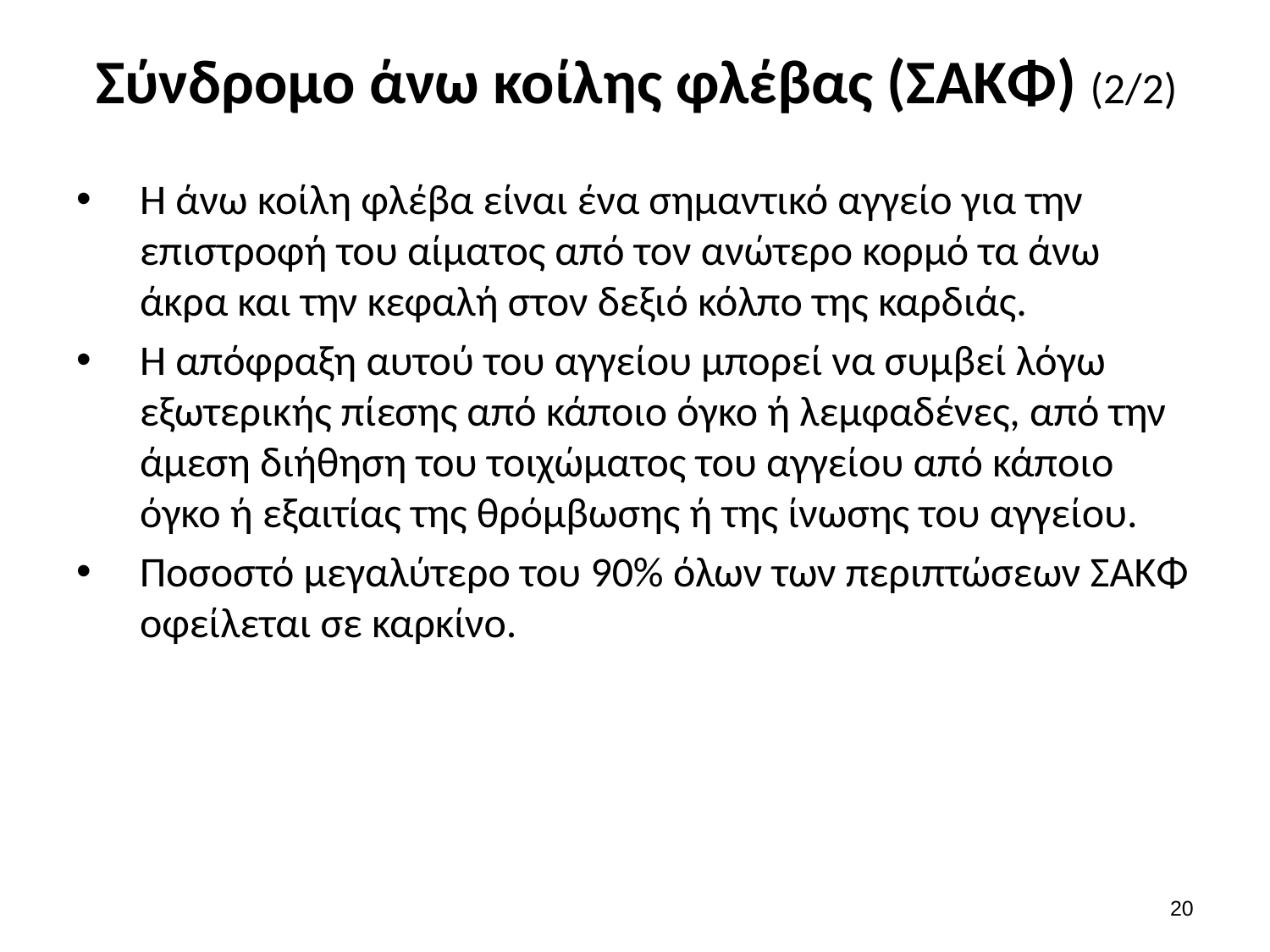

# Σύνδρομο άνω κοίλης φλέβας (ΣΑΚΦ) (2/2)
Η άνω κοίλη φλέβα είναι ένα σημαντικό αγγείο για την επιστροφή του αίματος από τον ανώτερο κορμό τα άνω άκρα και την κεφαλή στον δεξιό κόλπο της καρδιάς.
Η απόφραξη αυτού του αγγείου μπορεί να συμβεί λόγω εξωτερικής πίεσης από κάποιο όγκο ή λεμφαδένες, από την άμεση διήθηση του τοιχώματος του αγγείου από κάποιο όγκο ή εξαιτίας της θρόμβωσης ή της ίνωσης του αγγείου.
Ποσοστό μεγαλύτερο του 90% όλων των περιπτώσεων ΣΑΚΦ οφείλεται σε καρκίνο.
20